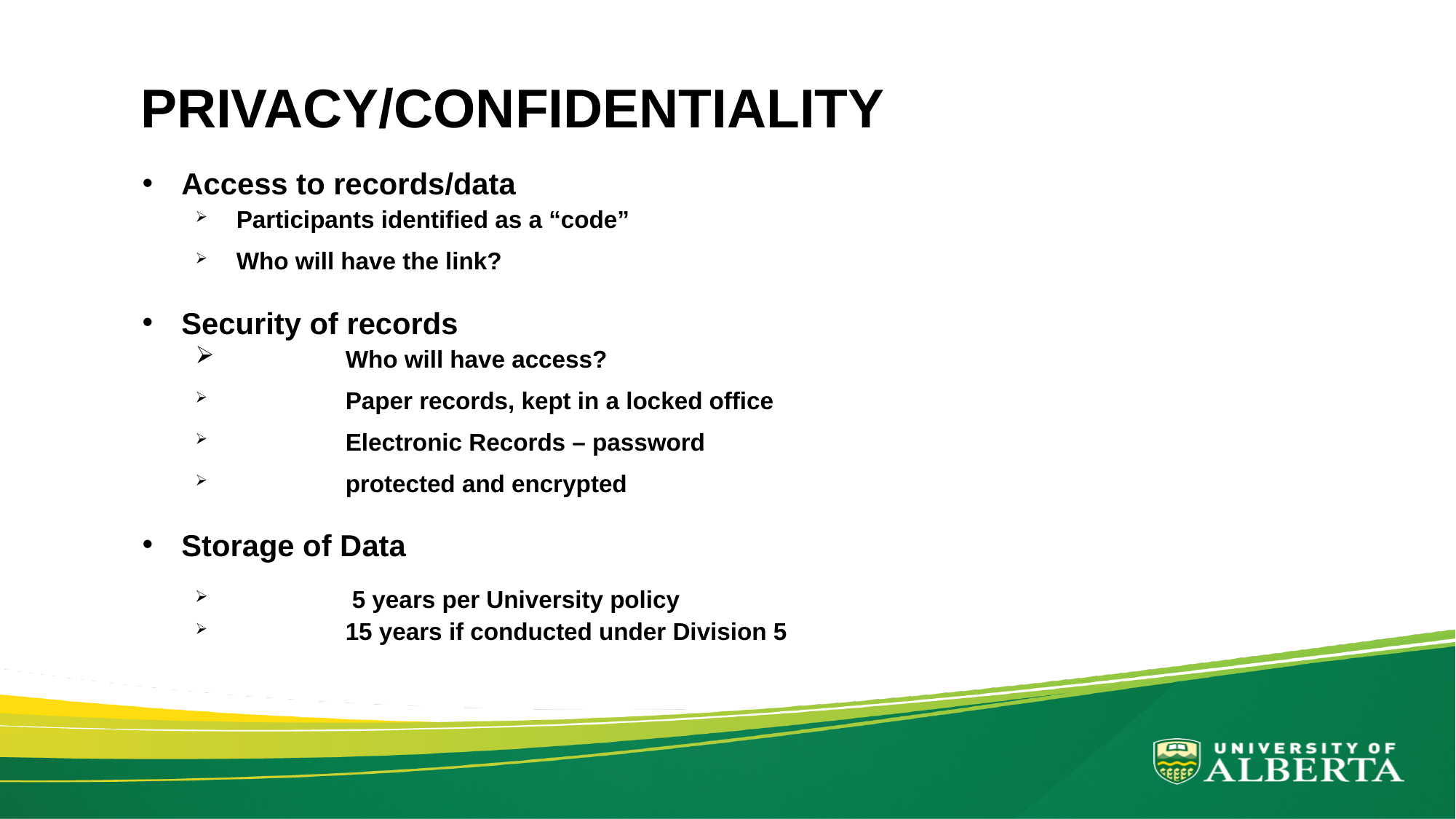

# PRIVACY/CONFIDENTIALITY
Access to records/data
Participants identified as a “code”
Who will have the link?
Security of records
	Who will have access?
	Paper records, kept in a locked office
	Electronic Records – password
	protected and encrypted
Storage of Data
	 5 years per University policy
	15 years if conducted under Division 5